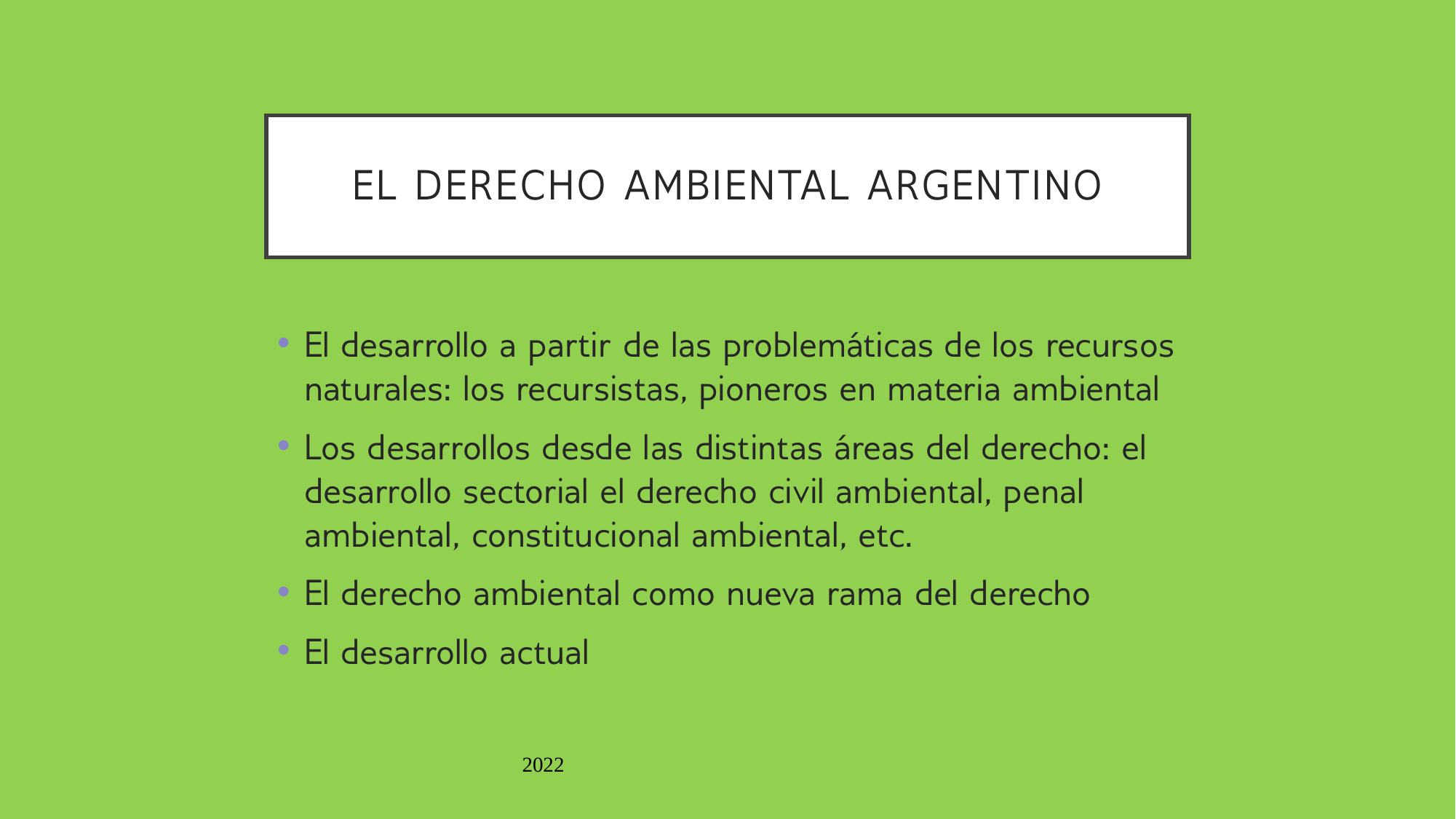

# El Derecho Ambiental Argentino
El desarrollo a partir de las problemáticas de los recursos naturales: los recursistas, pioneros en materia ambiental
Los desarrollos desde las distintas áreas del derecho: el desarrollo sectorial el derecho civil ambiental, penal ambiental, constitucional ambiental, etc.
El derecho ambiental como nueva rama del derecho
El desarrollo actual
2022